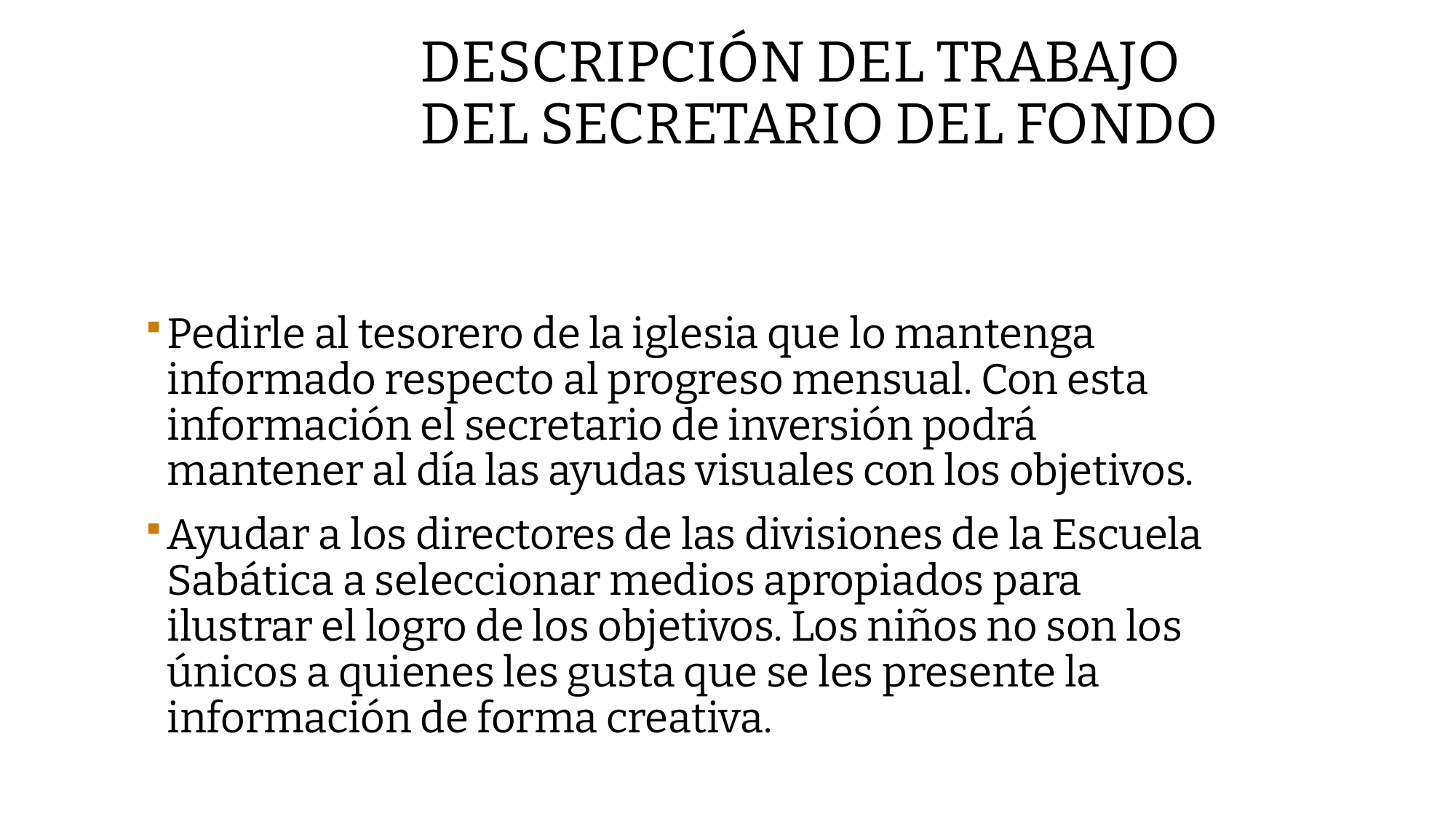

# Descripción del trabajo del secretario del fondo
Pedirle al tesorero de la iglesia que lo mantenga informado respecto al progreso mensual. Con esta información el secretario de inversión podrá mantener al día las ayudas visuales con los objetivos.
Ayudar a los directores de las divisiones de la Escuela Sabática a seleccionar medios apropiados para ilustrar el logro de los objetivos. Los niños no son los únicos a quienes les gusta que se les presente la información de forma creativa.